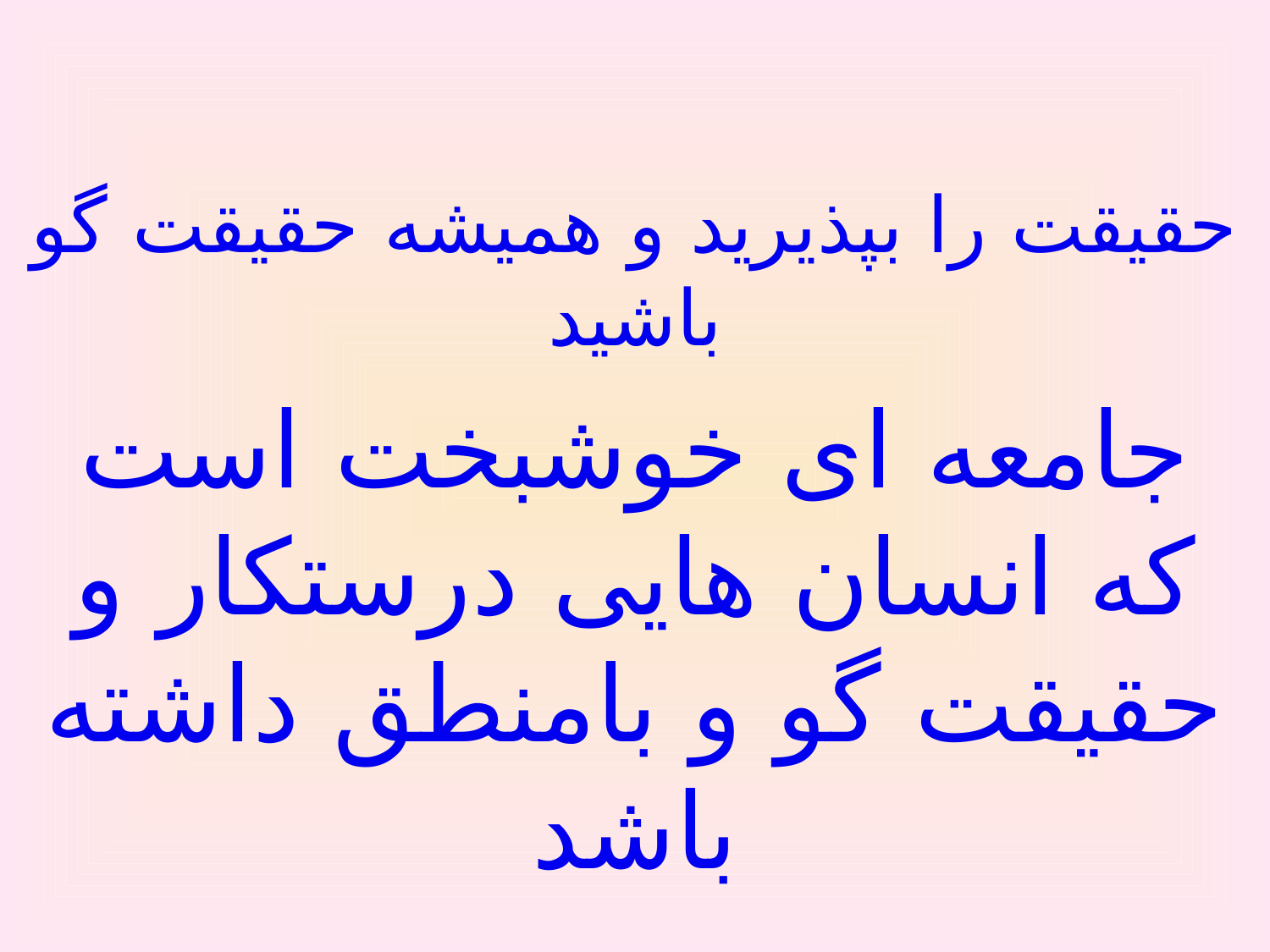

#
حقیقت را بپذیرید و همیشه حقیقت گو باشید
جامعه ای خوشبخت است که انسان هایی درستکار و حقیقت گو و بامنطق داشته باشد